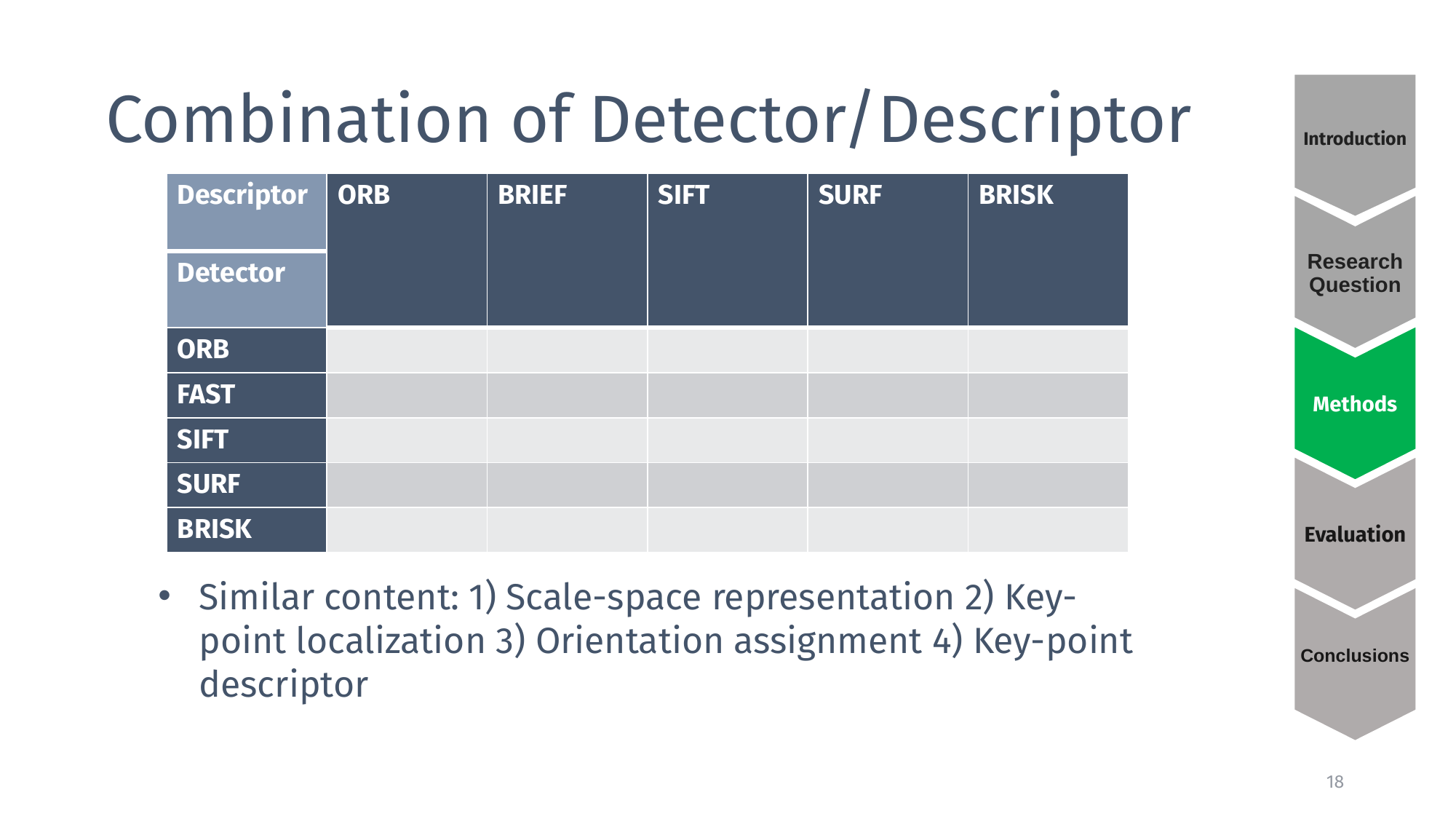

Combination of Detector/Descriptor
Introduction
| Descriptor | ORB | BRIEF | SIFT | SURF | BRISK |
| --- | --- | --- | --- | --- | --- |
| Detector |  |  |  |  |  |
| ORB |  |  |  |  |  |
| FAST |  |  |  |  |  |
| SIFT |  |  |  |  |  |
| SURF |  |  |  |  |  |
| BRISK |  |  |  |  |  |
Research Question
Methods
Evaluation
Similar content: 1) Scale-space representation 2) Key-point localization 3) Orientation assignment 4) Key-point descriptor
Conclusions

18